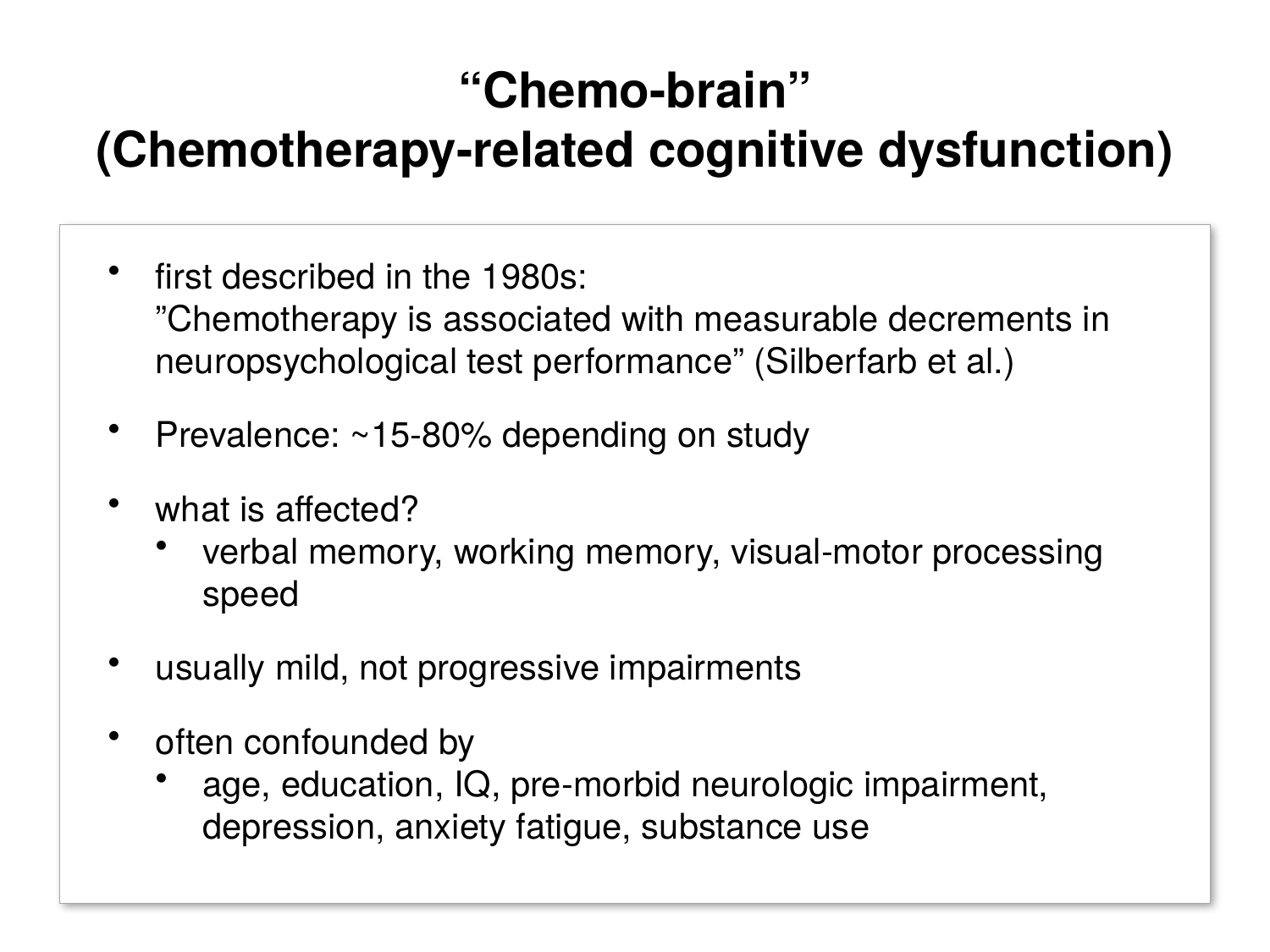

# “Chemo-brain” (Chemotherapy-related cognitive dysfunction)

first described in the 1980s:
”Chemotherapy is associated with measurable decrements in neuropsychological test performance” (Silberfarb et al.)
Prevalence: ~15-80% depending on study
what is affected?
verbal memory, working memory, visual-motor processing speed
usually mild, not progressive impairments
often confounded by
age, education, IQ, pre-morbid neurologic impairment, depression, anxiety fatigue, substance use